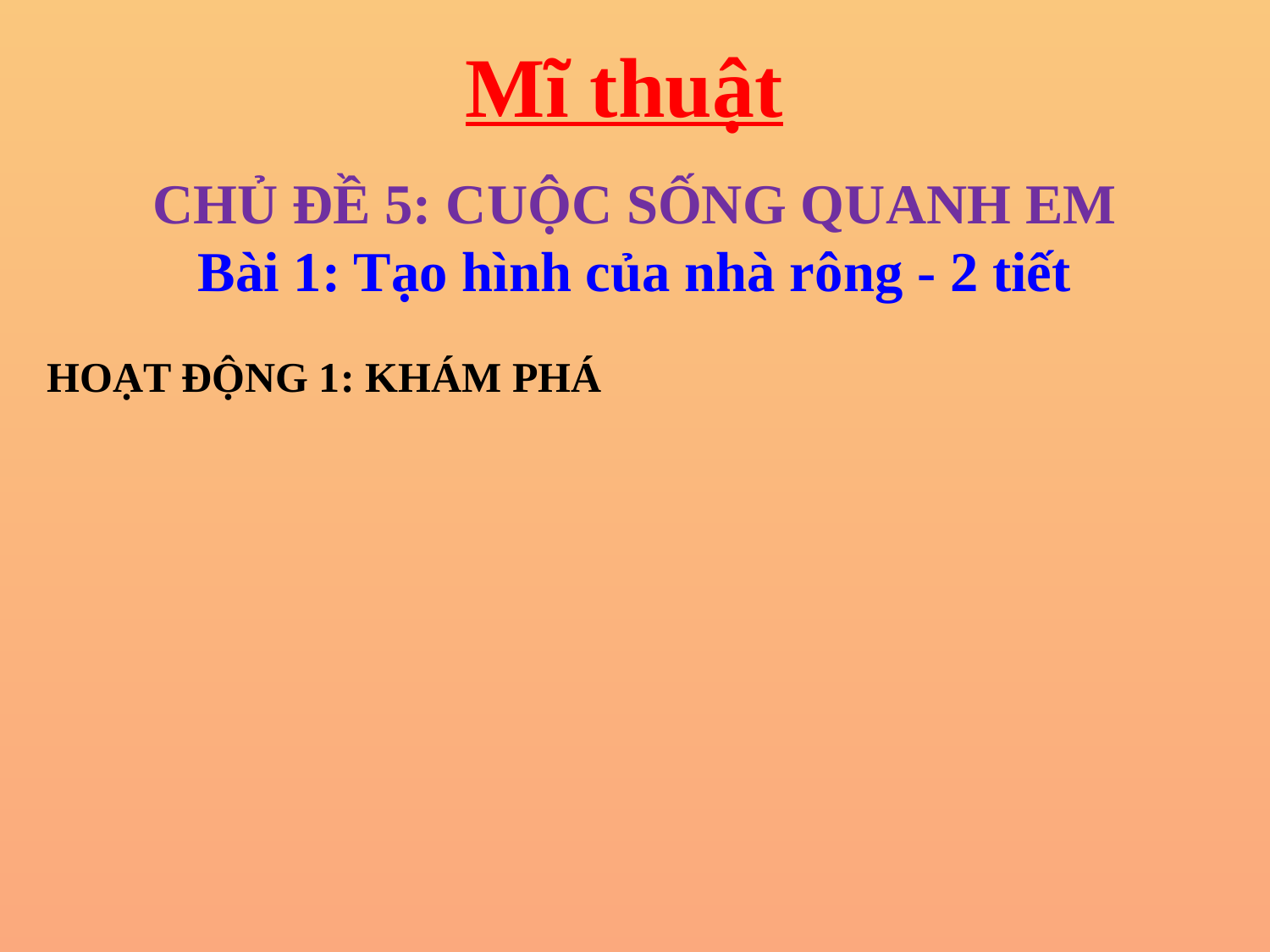

Mĩ thuật
CHỦ ĐỀ 5: CUỘC SỐNG QUANH EM
Bài 1: Tạo hình của nhà rông - 2 tiết
HOẠT ĐỘNG 1: KHÁM PHÁ